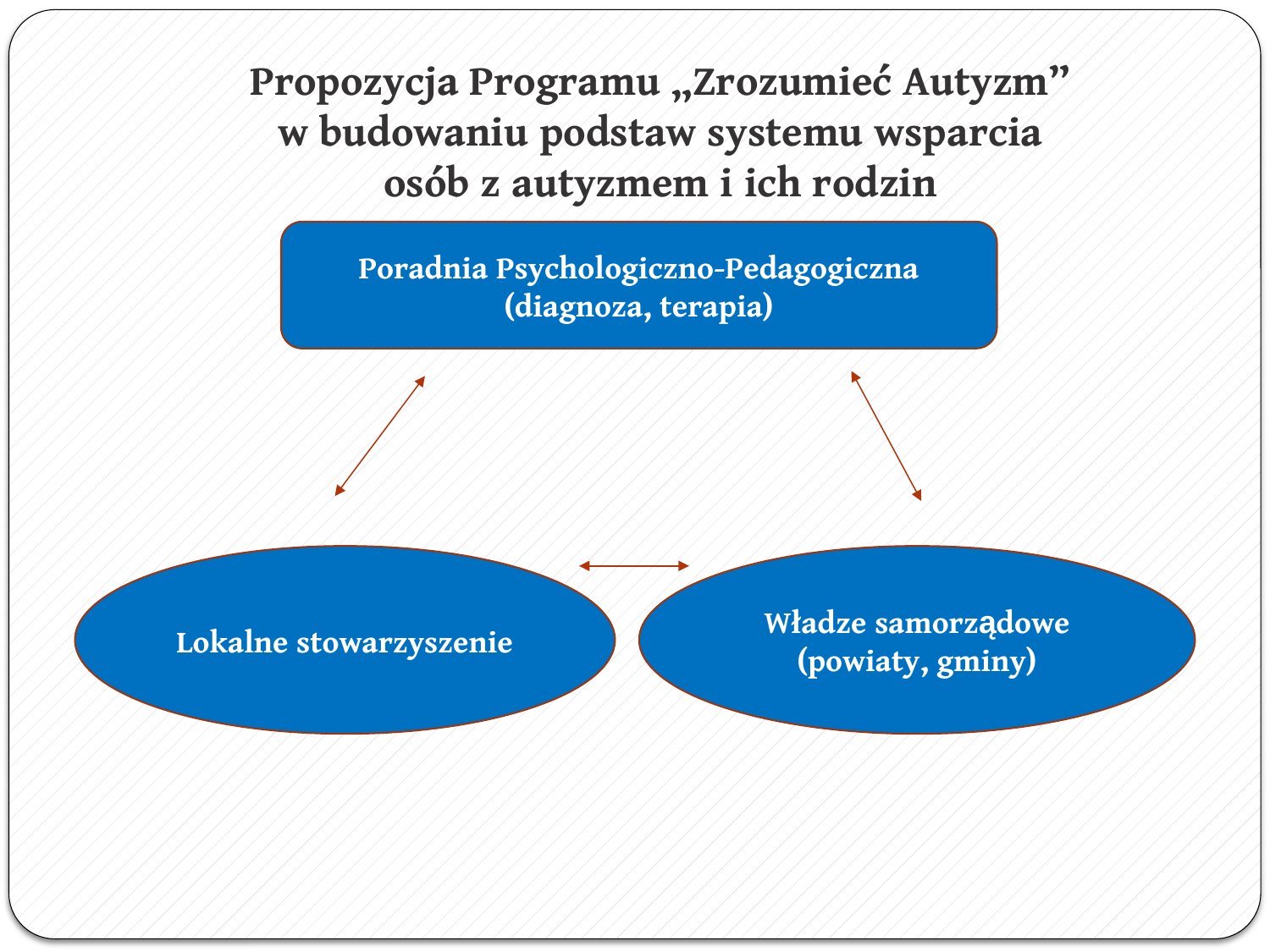

Propozycja Programu „Zrozumieć Autyzm”
 w budowaniu podstaw systemu wsparcia
osób z autyzmem i ich rodzin
Poradnia Psychologiczno-Pedagogiczna (diagnoza, terapia)
Lokalne stowarzyszenie
Władze samorządowe (powiaty, gminy)